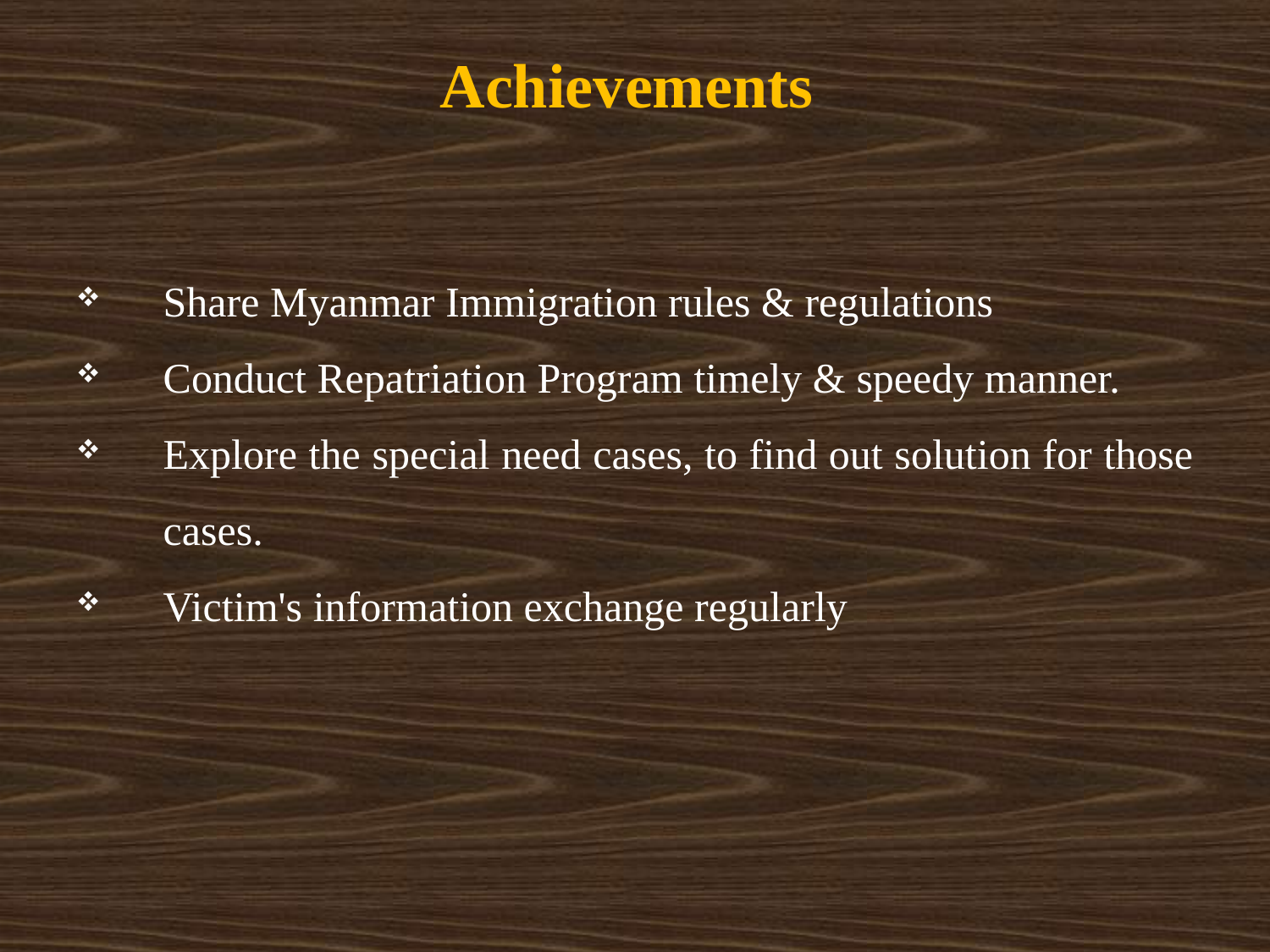

# Achievements
Share Myanmar Immigration rules & regulations
Conduct Repatriation Program timely & speedy manner.
Explore the special need cases, to find out solution for those cases.
Victim's information exchange regularly